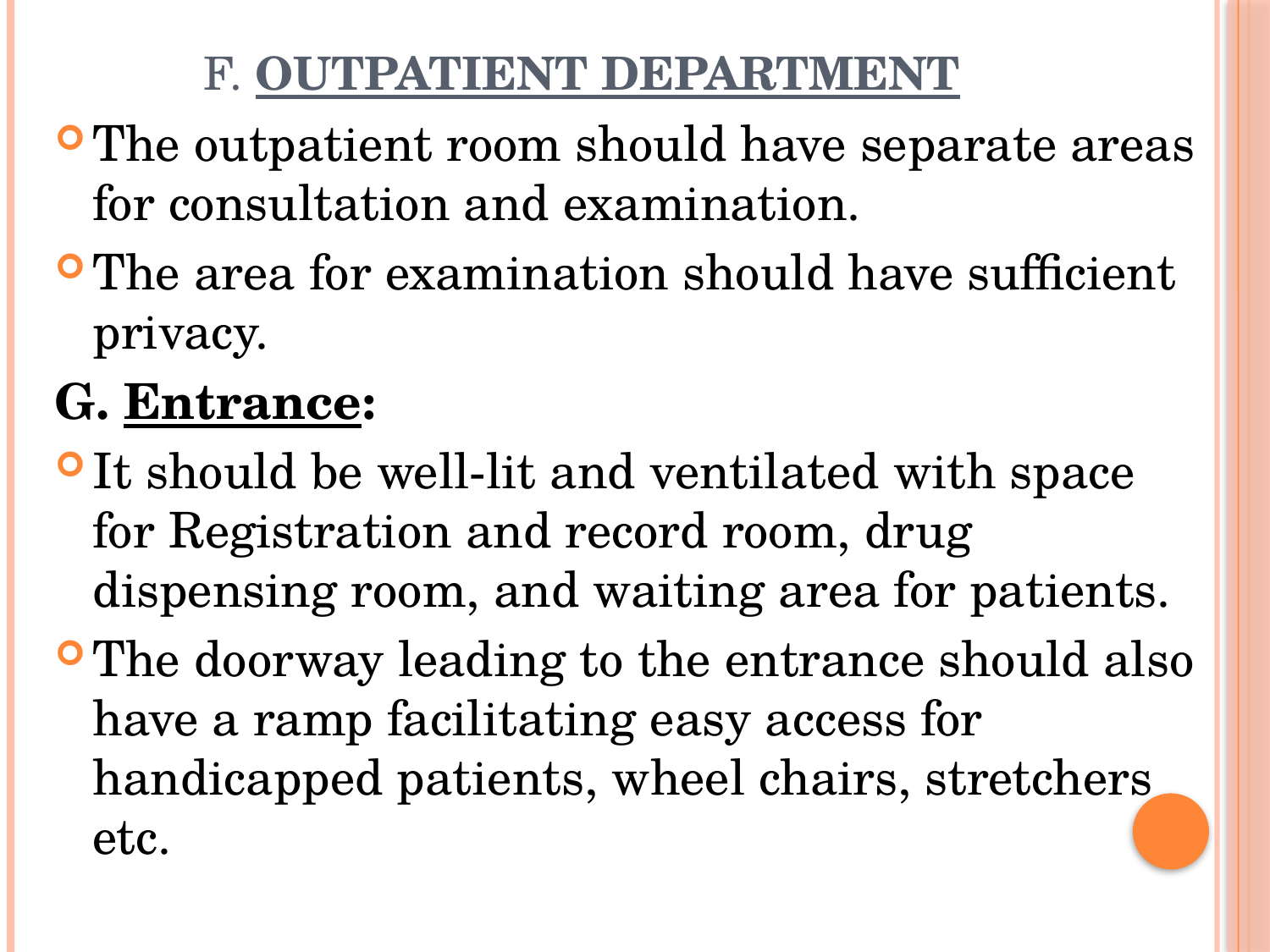

# F. Outpatient Department
The outpatient room should have separate areas for consultation and examination.
The area for examination should have sufficient privacy.
G. Entrance:
It should be well-lit and ventilated with space for Registration and record room, drug dispensing room, and waiting area for patients.
The doorway leading to the entrance should also have a ramp facilitating easy access for handicapped patients, wheel chairs, stretchers etc.